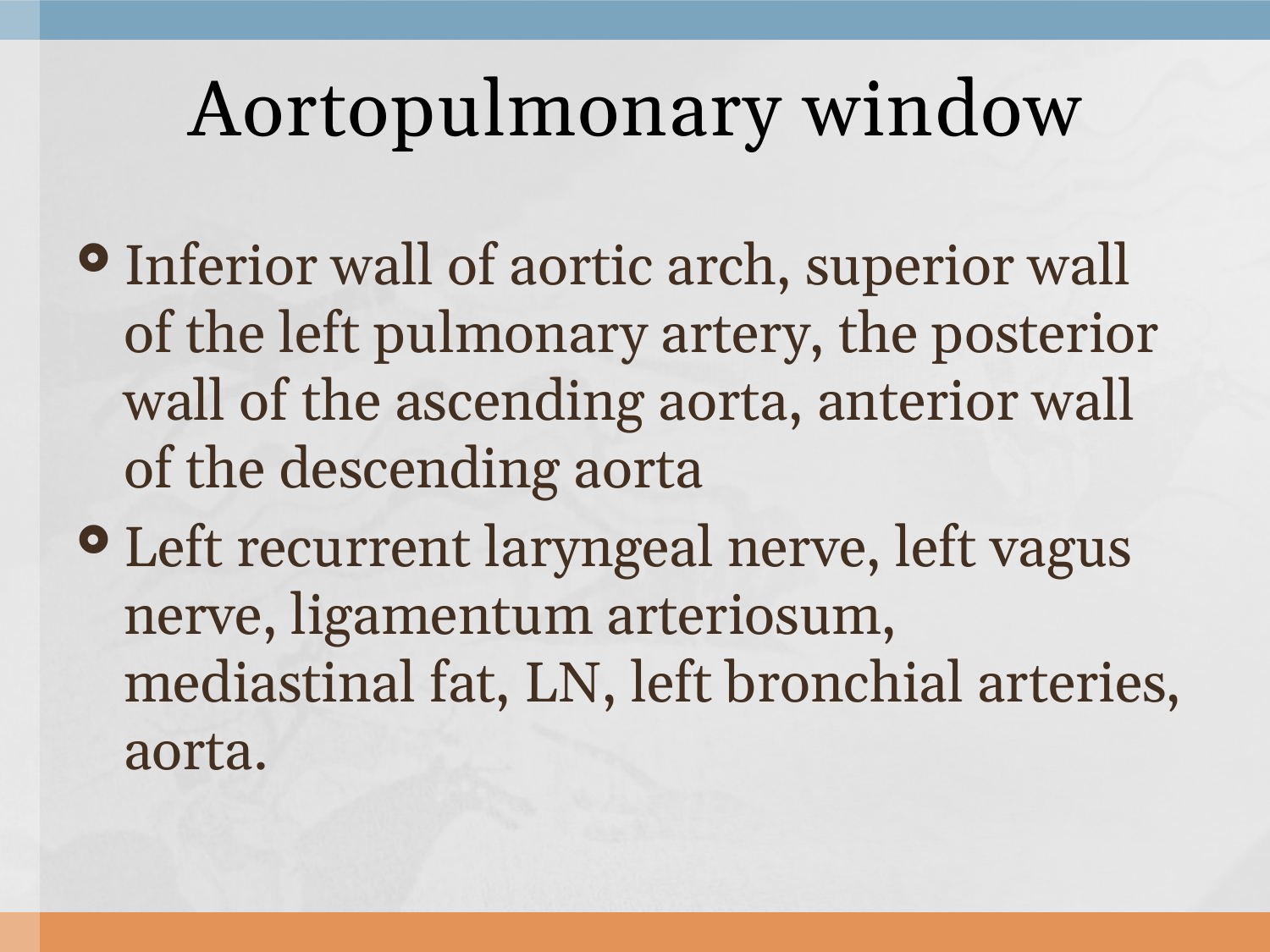

# Aortopulmonary window
Inferior wall of aortic arch, superior wall of the left pulmonary artery, the posterior wall of the ascending aorta, anterior wall of the descending aorta
Left recurrent laryngeal nerve, left vagus nerve, ligamentum arteriosum, mediastinal fat, LN, left bronchial arteries, aorta.